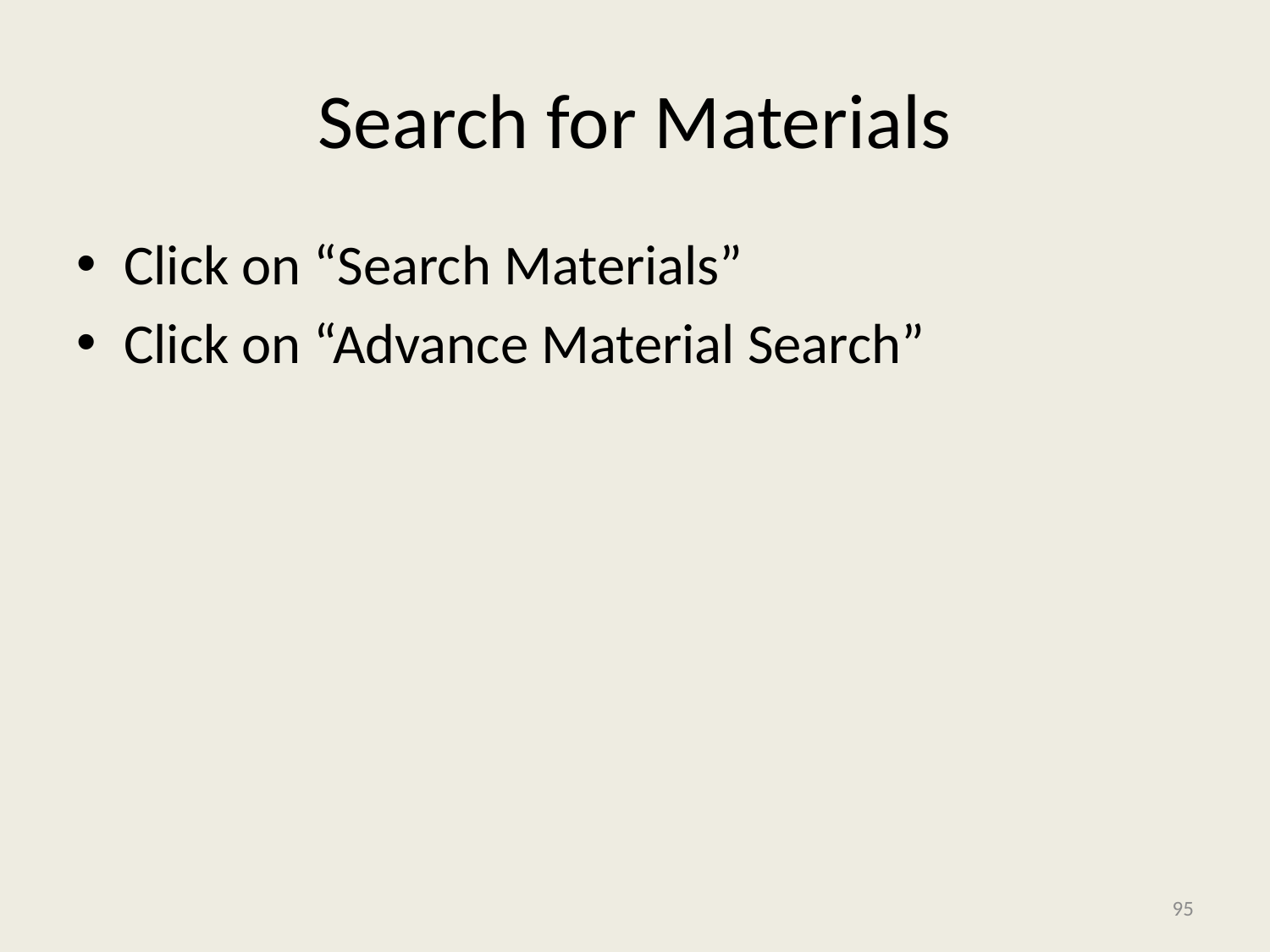

# Search for Materials
Click on “Search Materials”
Click on “Advance Material Search”
95